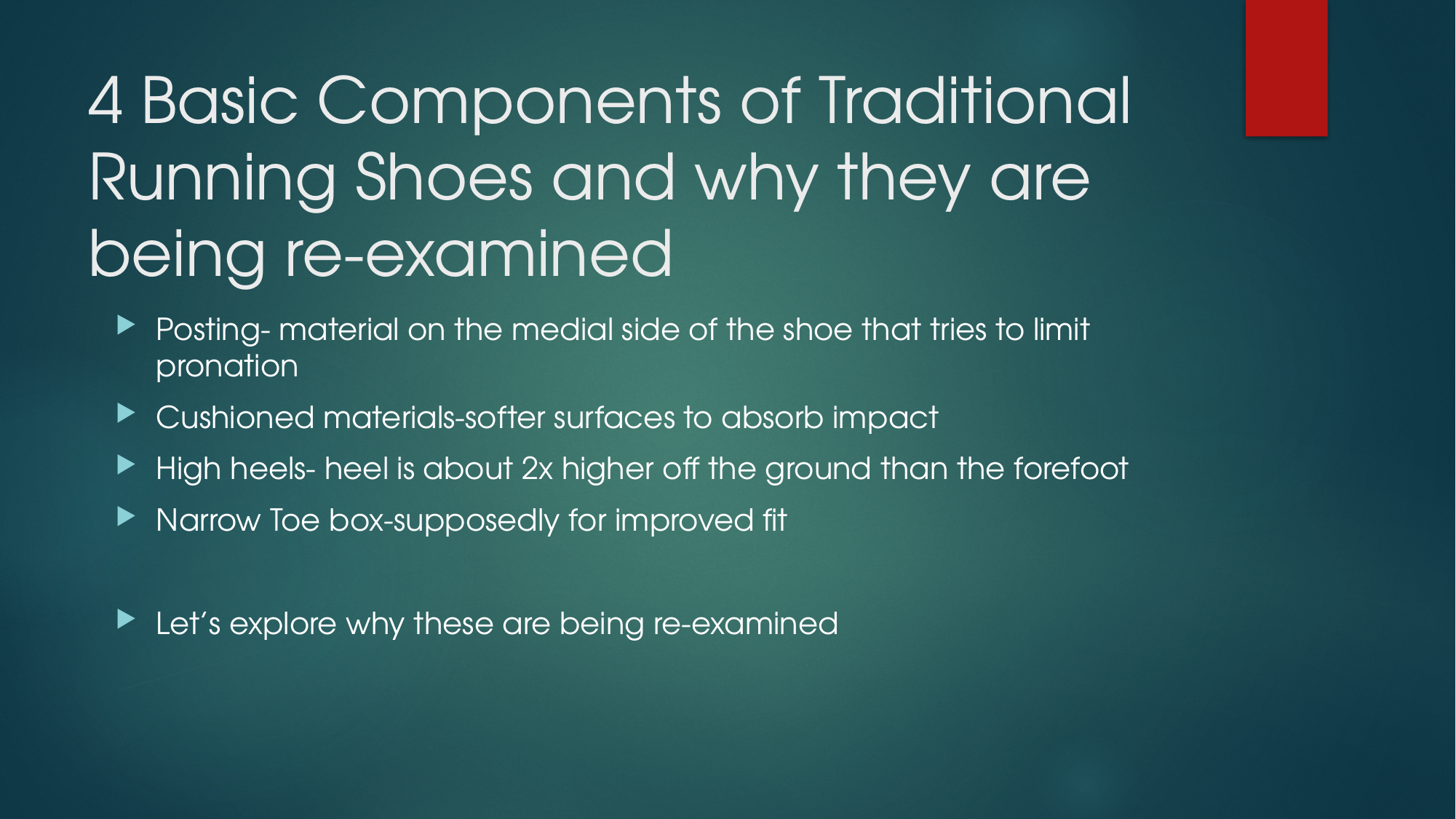

# 4 Basic Components of Traditional Running Shoes and why they are being re-examined
Posting- material on the medial side of the shoe that tries to limit pronation
Cushioned materials-softer surfaces to absorb impact
High heels- heel is about 2x higher off the ground than the forefoot
Narrow Toe box-supposedly for improved fit

Let’s explore why these are being re-examined